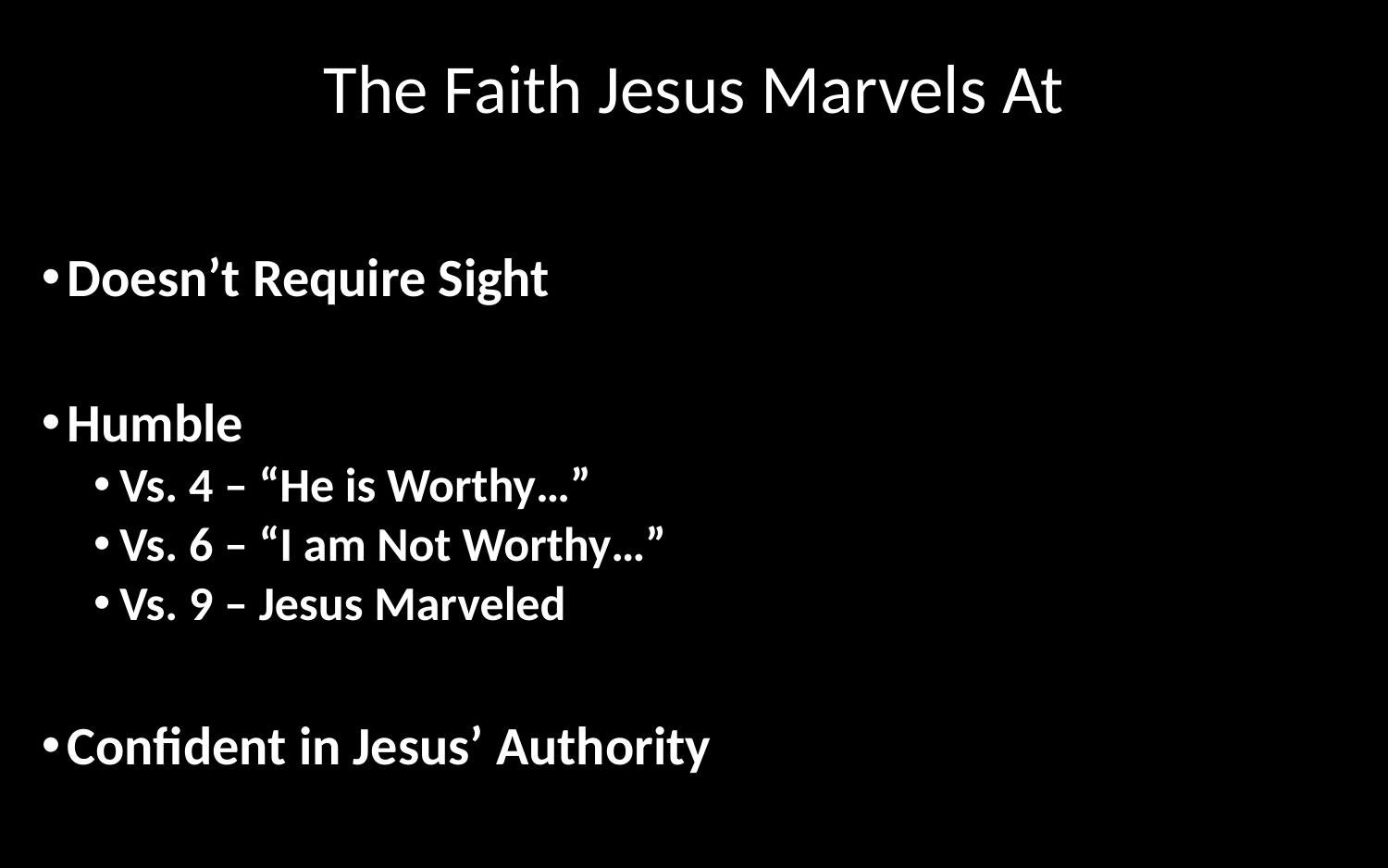

# The Faith Jesus Marvels At

Doesn’t Require Sight

Humble
Vs. 4 – “He is Worthy…”
Vs. 6 – “I am Not Worthy…”
Vs. 9 – Jesus Marveled

Confident in Jesus’ Authority